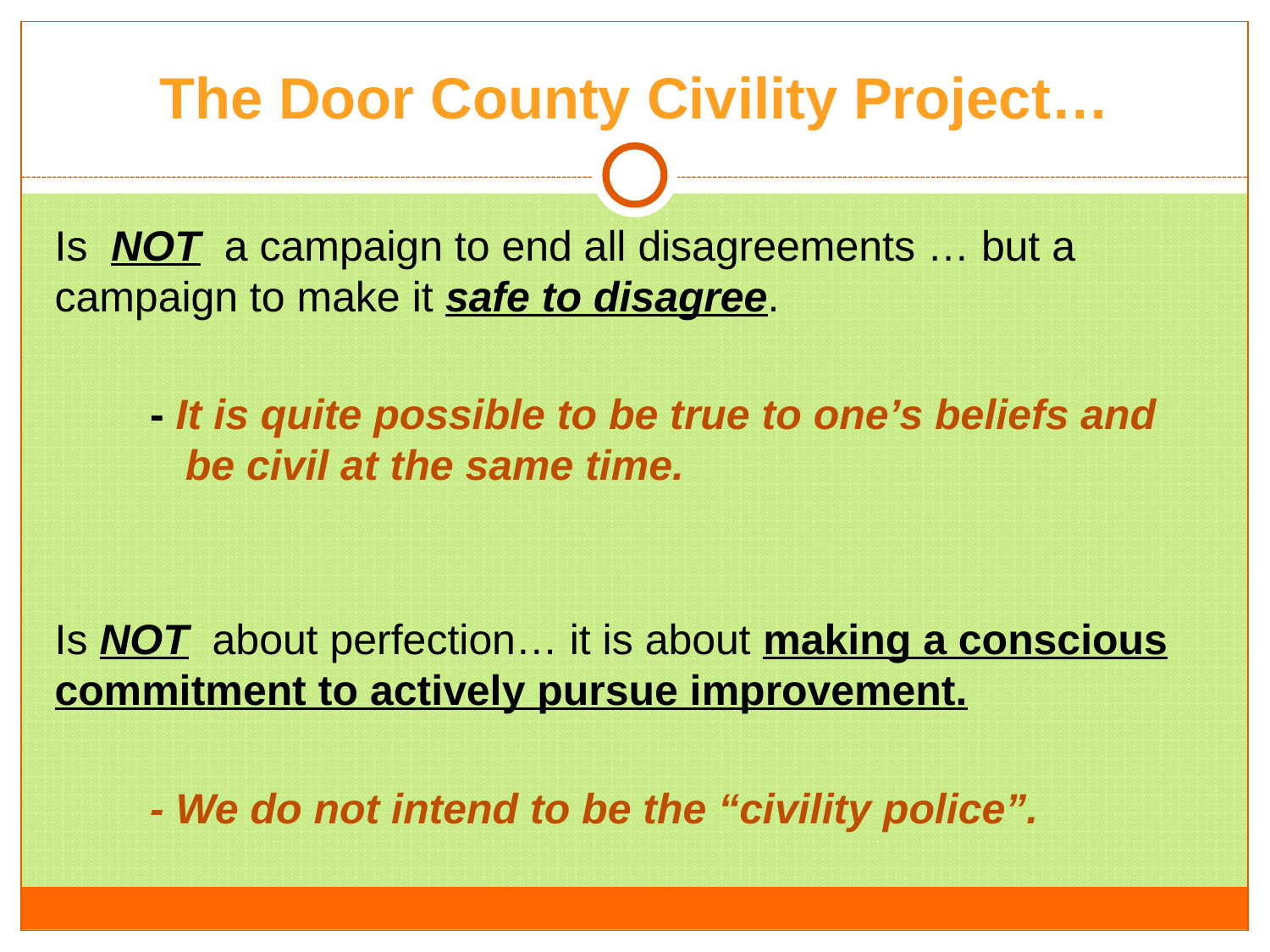

# The Door County Civility Project…
Is  NOT  a campaign to end all disagreements … but a campaign to make it safe to disagree.

	- It is quite possible to be true to one’s beliefs and 	   	   be civil at the same time.

Is NOT  about perfection… it is about making a conscious commitment to actively pursue improvement.

	- We do not intend to be the “civility police”.